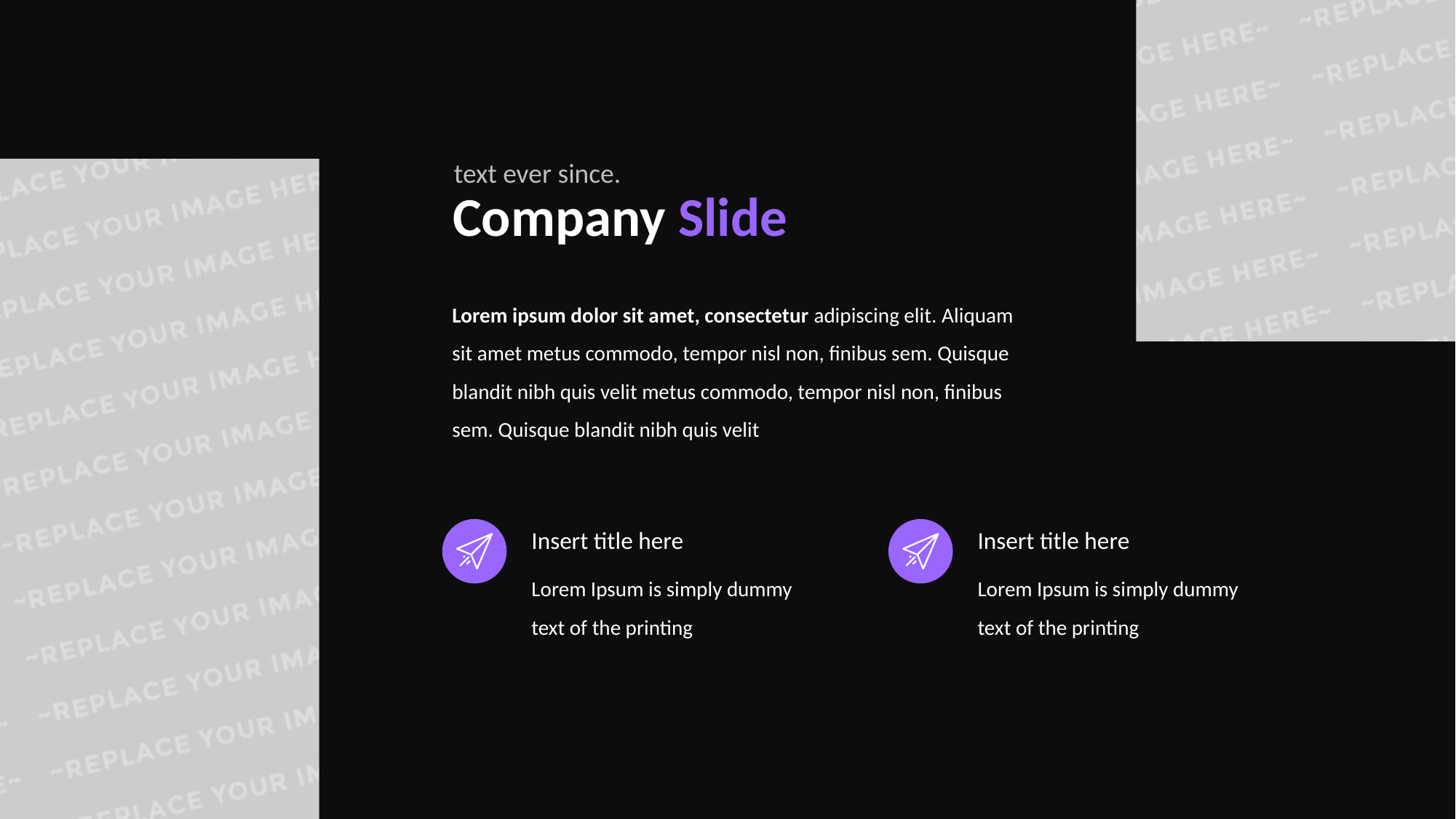

text ever since.
Company Slide
Lorem ipsum dolor sit amet, consectetur adipiscing elit. Aliquam sit amet metus commodo, tempor nisl non, finibus sem. Quisque blandit nibh quis velit metus commodo, tempor nisl non, finibus sem. Quisque blandit nibh quis velit

Insert title here

Insert title here

Lorem Ipsum is simply dummy text of the printing
Lorem Ipsum is simply dummy text of the printing